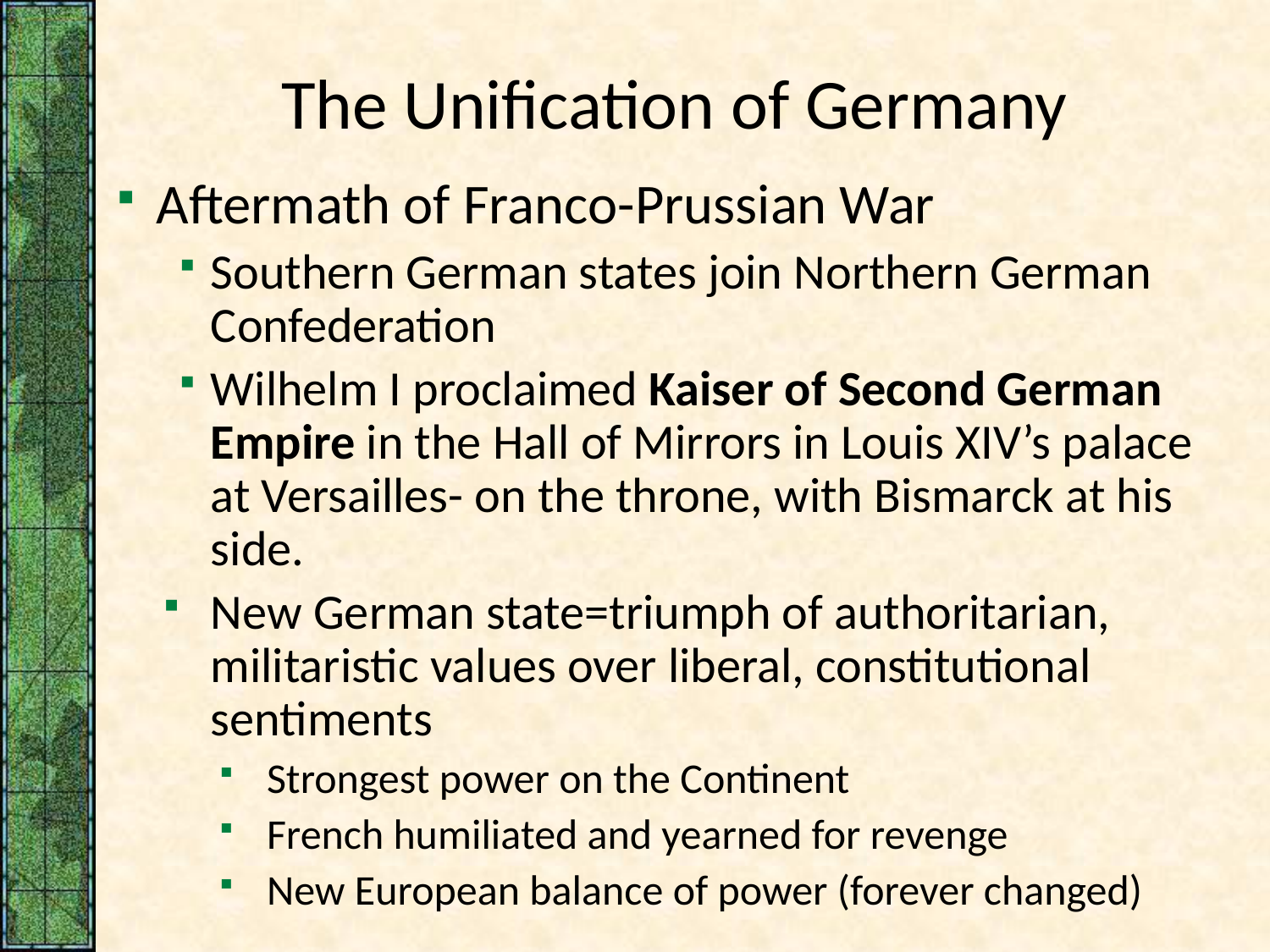

# The Unification of Germany
Aftermath of Franco-Prussian War
Southern German states join Northern German Confederation
Wilhelm I proclaimed Kaiser of Second German Empire in the Hall of Mirrors in Louis XIV’s palace at Versailles- on the throne, with Bismarck at his side.
New German state=triumph of authoritarian, militaristic values over liberal, constitutional sentiments
Strongest power on the Continent
French humiliated and yearned for revenge
New European balance of power (forever changed)